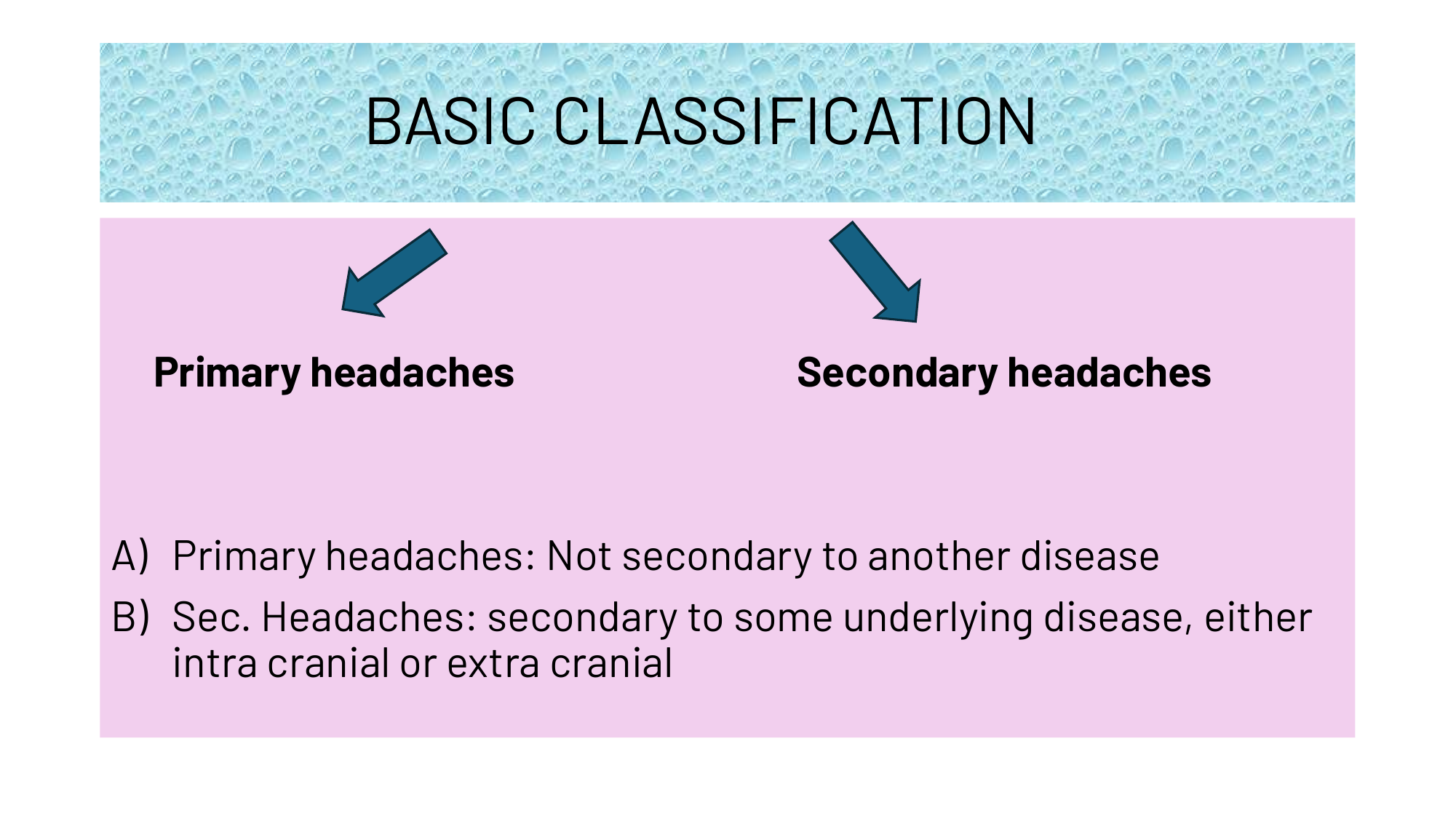

# BASIC CLASSIFICATION

     Primary headaches                                 Secondary headaches

Primary headaches: Not secondary to another disease
Sec. Headaches: secondary to some underlying disease, either intra cranial or extra cranial